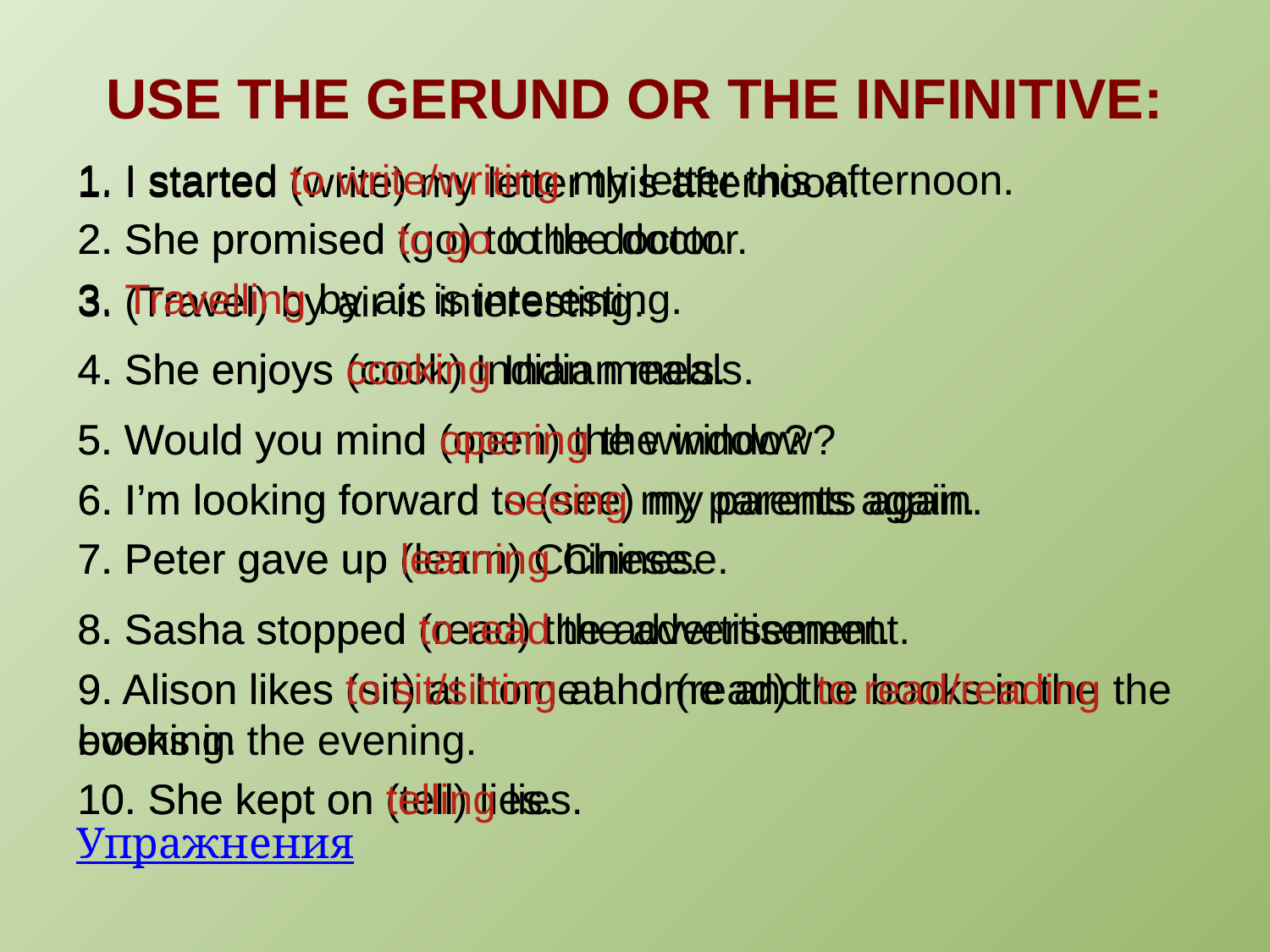

# USE THE GERUND OR THE INFINITIVE:
1. I started to write/writing my letter this afternoon.

1. I started (write) my letter this afternoon.
2. She promised (go) to the doctor.

2. She promised to go to the doctor.
3. Travelling by air is interesting.

3. (Travel) by air is interesting.
4. She enjoys (cook) Indian meals.

4. She enjoys cooking Indian meals.

5. Would you mind (open) the window?

5. Would you mind opening the window?

6. I’m looking forward to (see) my parents again.

6. I’m looking forward  seeing my parents again.

7. Peter gave up (learn) Chinese.

7. Peter gave up learning Chinese.

8. Sasha stopped (read) the advertisement.
8. Sasha stopped to read the advertisement.

9. Alison likes (sit) at home and (read) the books in the evening.
9. Alison likes to sit/sitting at home and to read/reading the books in the evening.
10. She kept on (tell) lies.

10. She kept on telling lies.
Упражнения